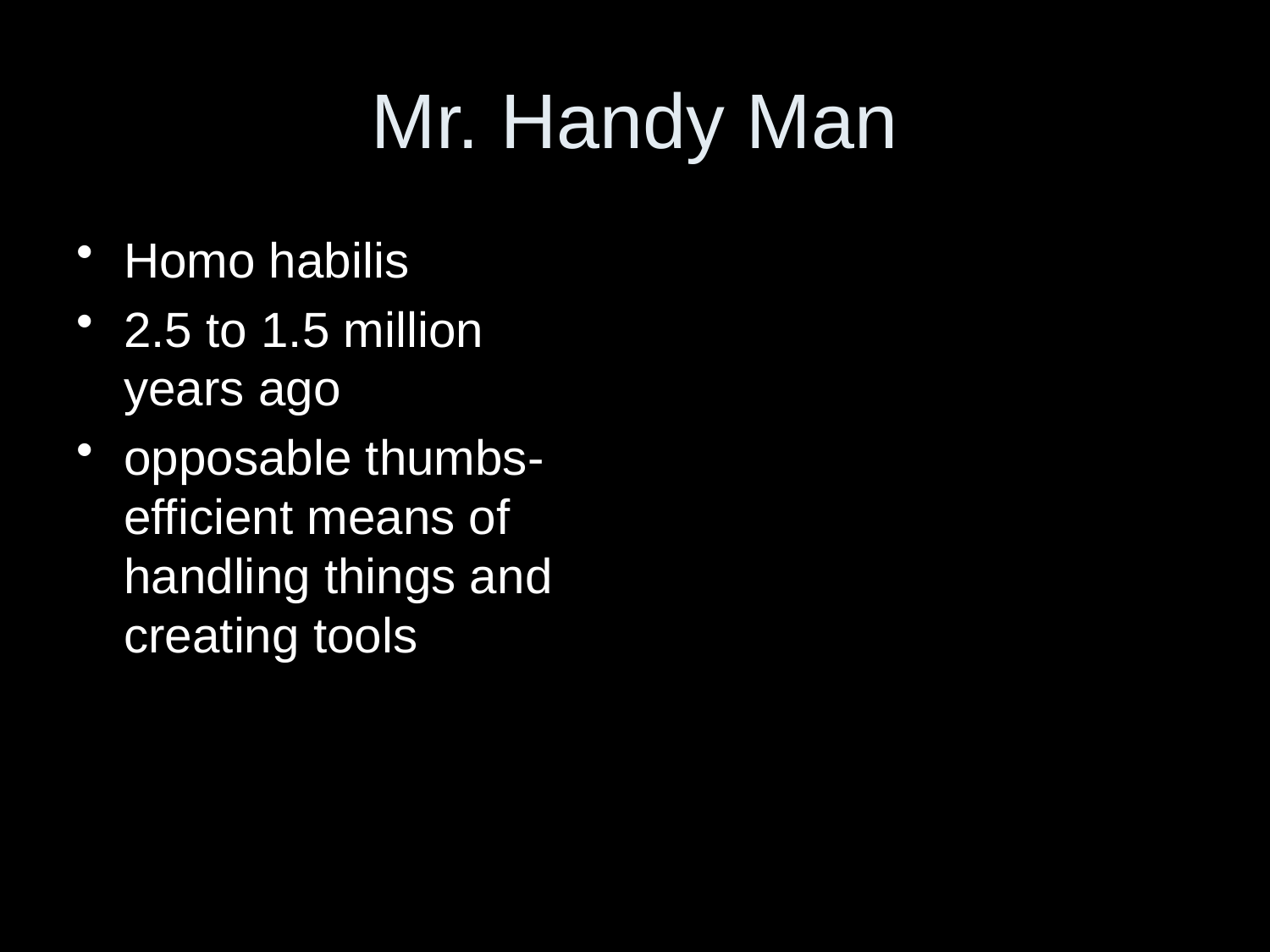

# Mr. Handy Man
Homo habilis
2.5 to 1.5 million years ago
opposable thumbs- efficient means of handling things and creating tools